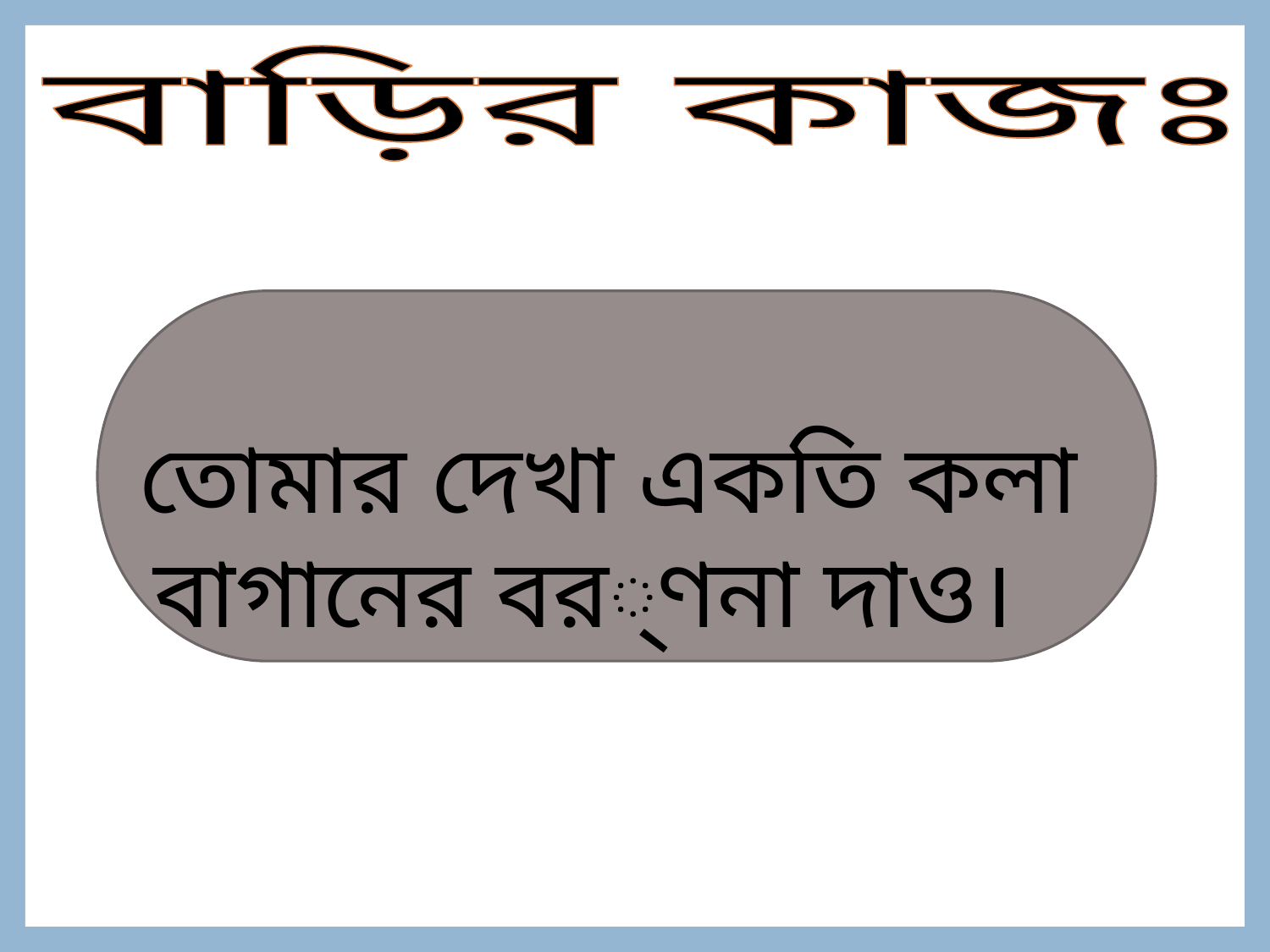

বাড়ির কাজঃ

তোমার দেখা একতি কলা বাগানের বর্ণনা দাও।